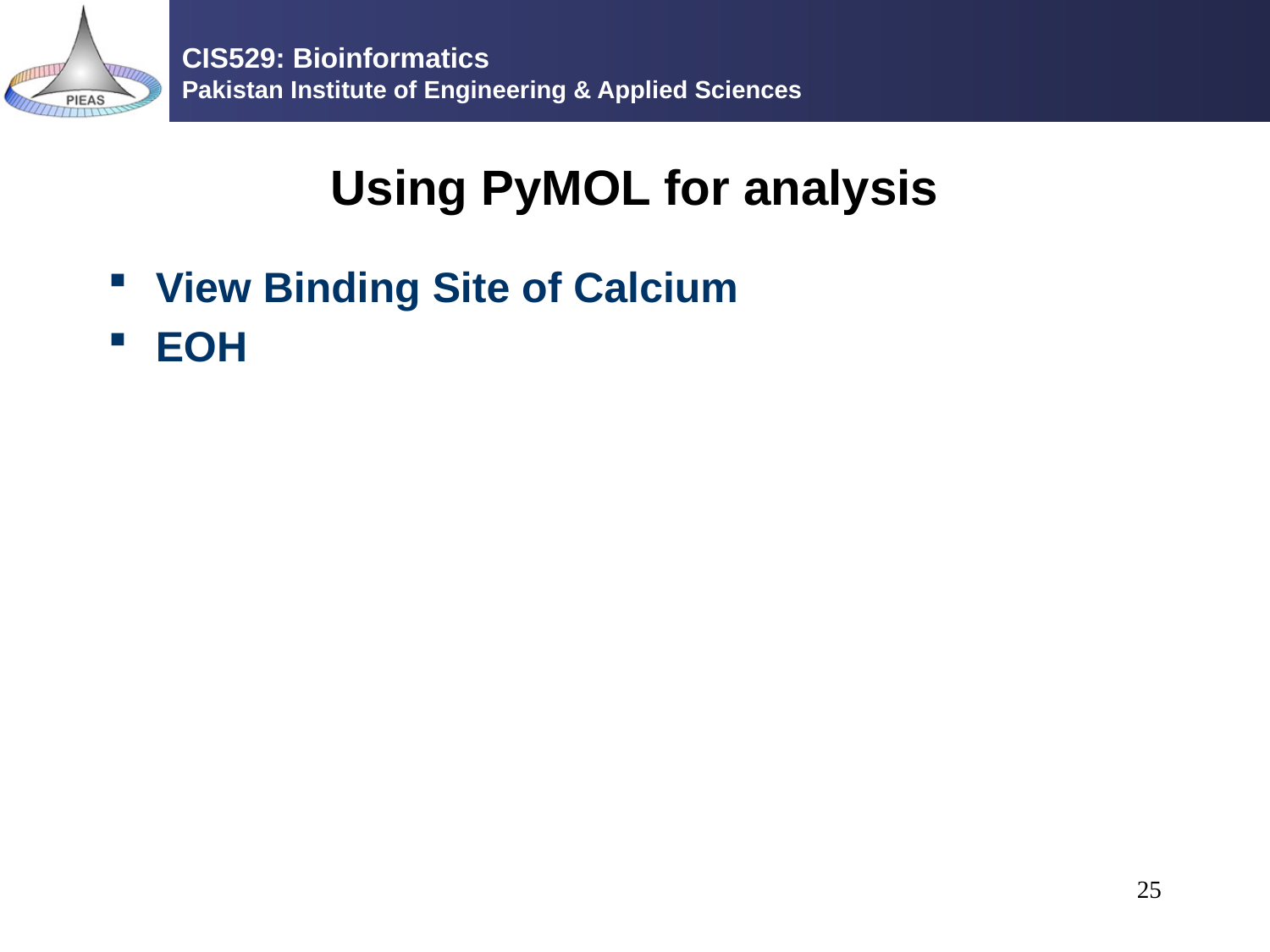

# Using PyMOL for analysis
View Binding Site of Calcium
EOH
25